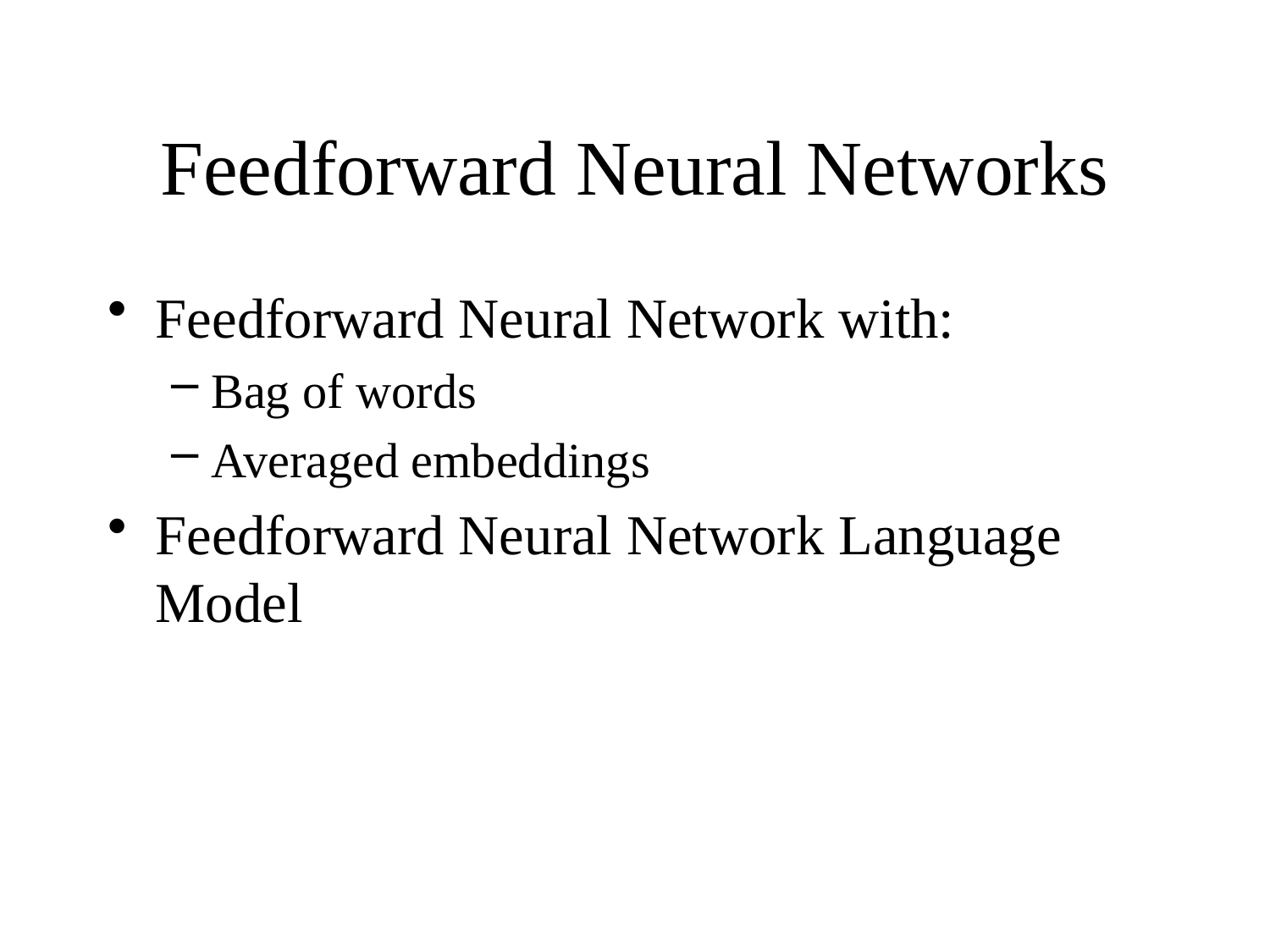

# Feedforward Neural Networks
Feedforward Neural Network with:
Bag of words
Averaged embeddings
Feedforward Neural Network Language Model